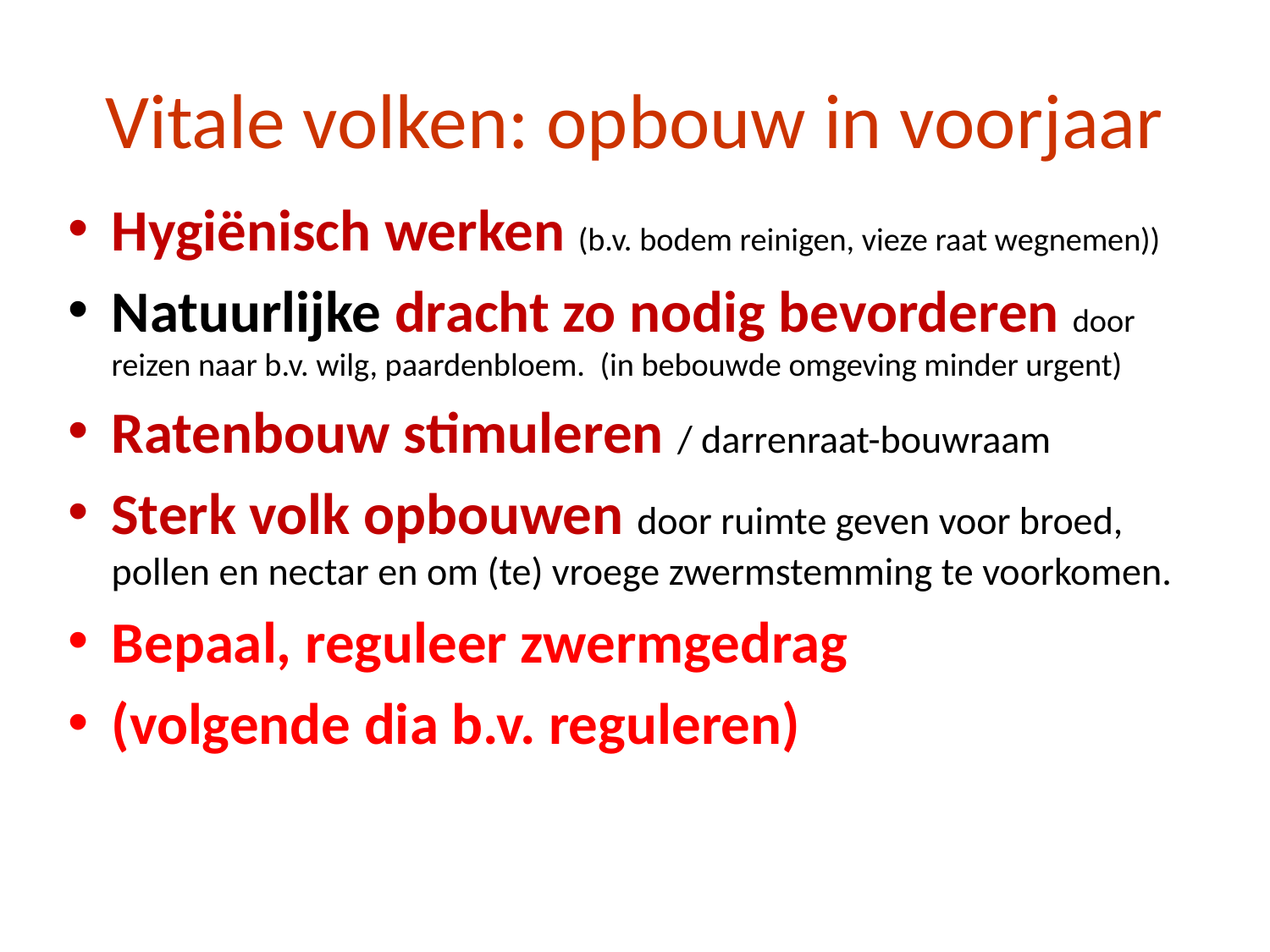

# Vitale volken: opbouw in voorjaar
Hygiënisch werken (b.v. bodem reinigen, vieze raat wegnemen))
Natuurlijke dracht zo nodig bevorderen door reizen naar b.v. wilg, paardenbloem.  (in bebouwde omgeving minder urgent)
Ratenbouw stimuleren / darrenraat-bouwraam
Sterk volk opbouwen door ruimte geven voor broed, pollen en nectar en om (te) vroege zwermstemming te voorkomen.
Bepaal, reguleer zwermgedrag
(volgende dia b.v. reguleren)